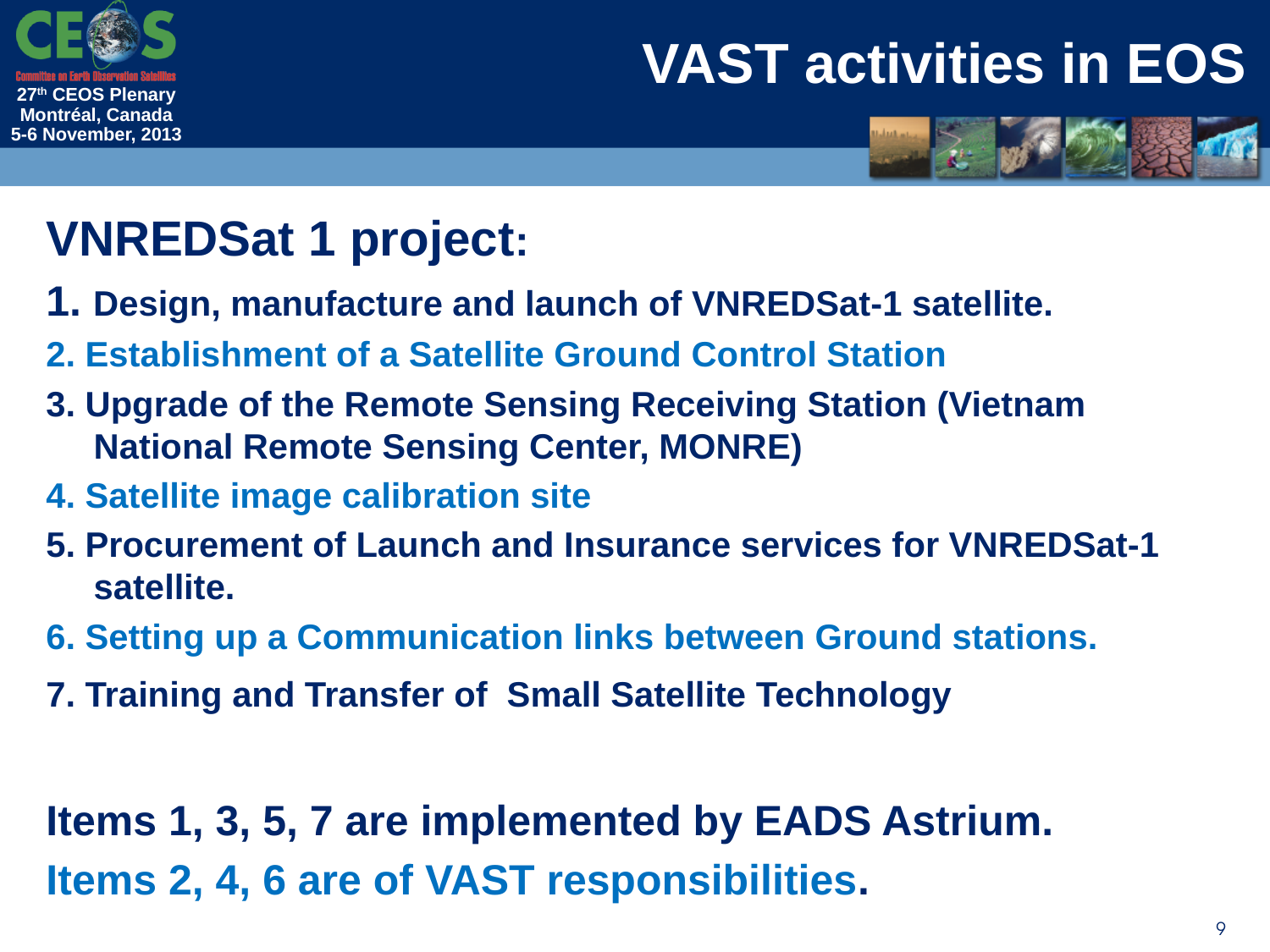

# VAST activities in EOS
VNREDSat 1 project:
1. Design, manufacture and launch of VNREDSat-1 satellite.
2. Establishment of a Satellite Ground Control Station
3. Upgrade of the Remote Sensing Receiving Station (Vietnam National Remote Sensing Center, MONRE)
4. Satellite image calibration site
5. Procurement of Launch and Insurance services for VNREDSat-1 satellite.
6. Setting up a Communication links between Ground stations.
7. Training and Transfer of  Small Satellite Technology

Items 1, 3, 5, 7 are implemented by EADS Astrium.
Items 2, 4, 6 are of VAST responsibilities.

9